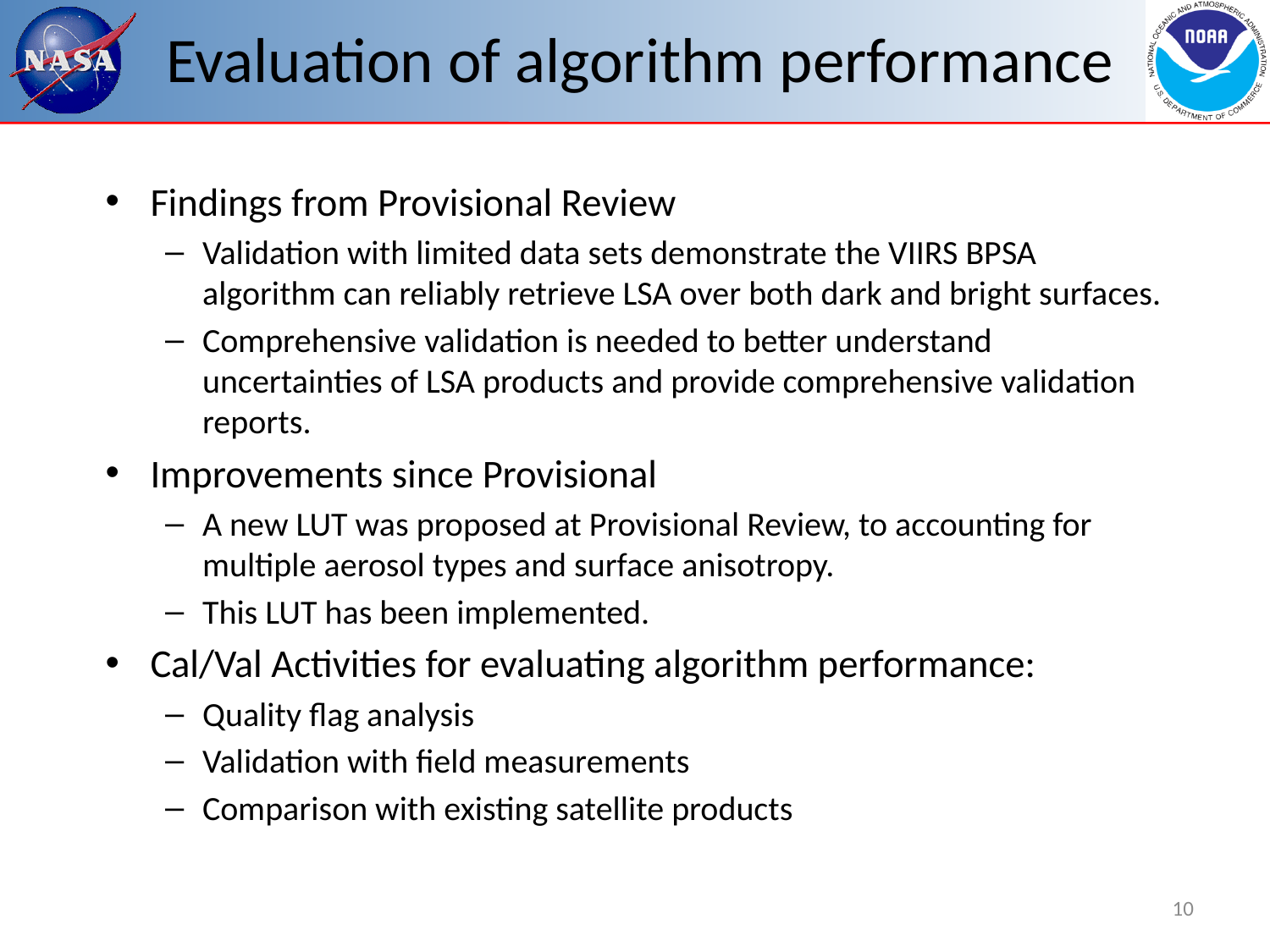

# Evaluation of algorithm performance
Findings from Provisional Review
Validation with limited data sets demonstrate the VIIRS BPSA algorithm can reliably retrieve LSA over both dark and bright surfaces.
Comprehensive validation is needed to better understand uncertainties of LSA products and provide comprehensive validation reports.
Improvements since Provisional
A new LUT was proposed at Provisional Review, to accounting for multiple aerosol types and surface anisotropy.
This LUT has been implemented.
Cal/Val Activities for evaluating algorithm performance:
Quality flag analysis
Validation with field measurements
Comparison with existing satellite products

10